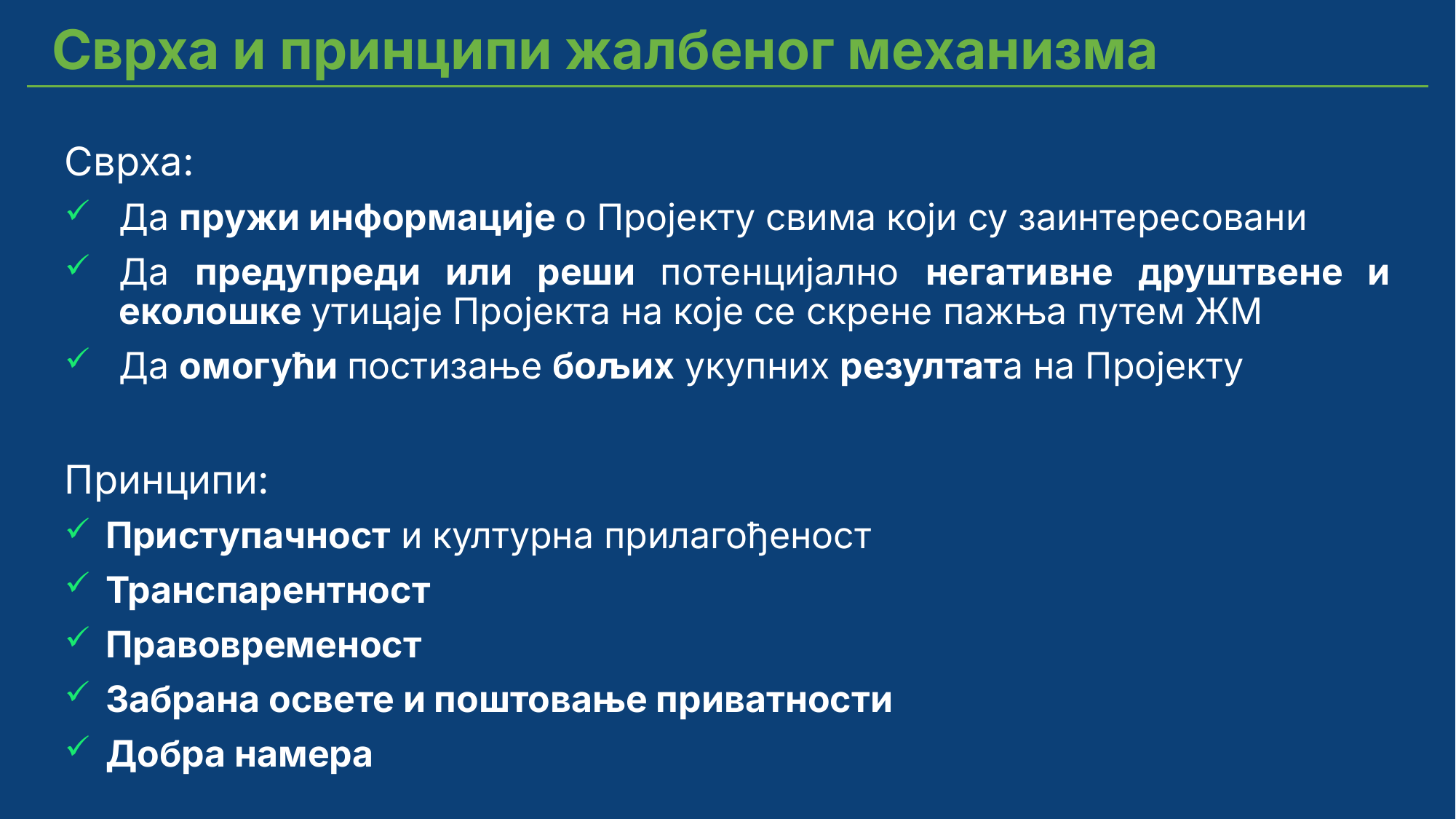

Сврха и принципи жалбеног механизма
Сврха:
Да пружи информације о Пројекту свима који су заинтересовани
Да предупреди или реши потенцијално негативне друштвене и еколошке утицаје Пројекта на које се скрене пажња путем ЖМ
Да омогући постизање бољих укупних резултата на Пројекту

Принципи:
Приступачност и културна прилагођеност
Транспарентност
Правовременост
Забрана освете и поштовање приватности
Добра намера